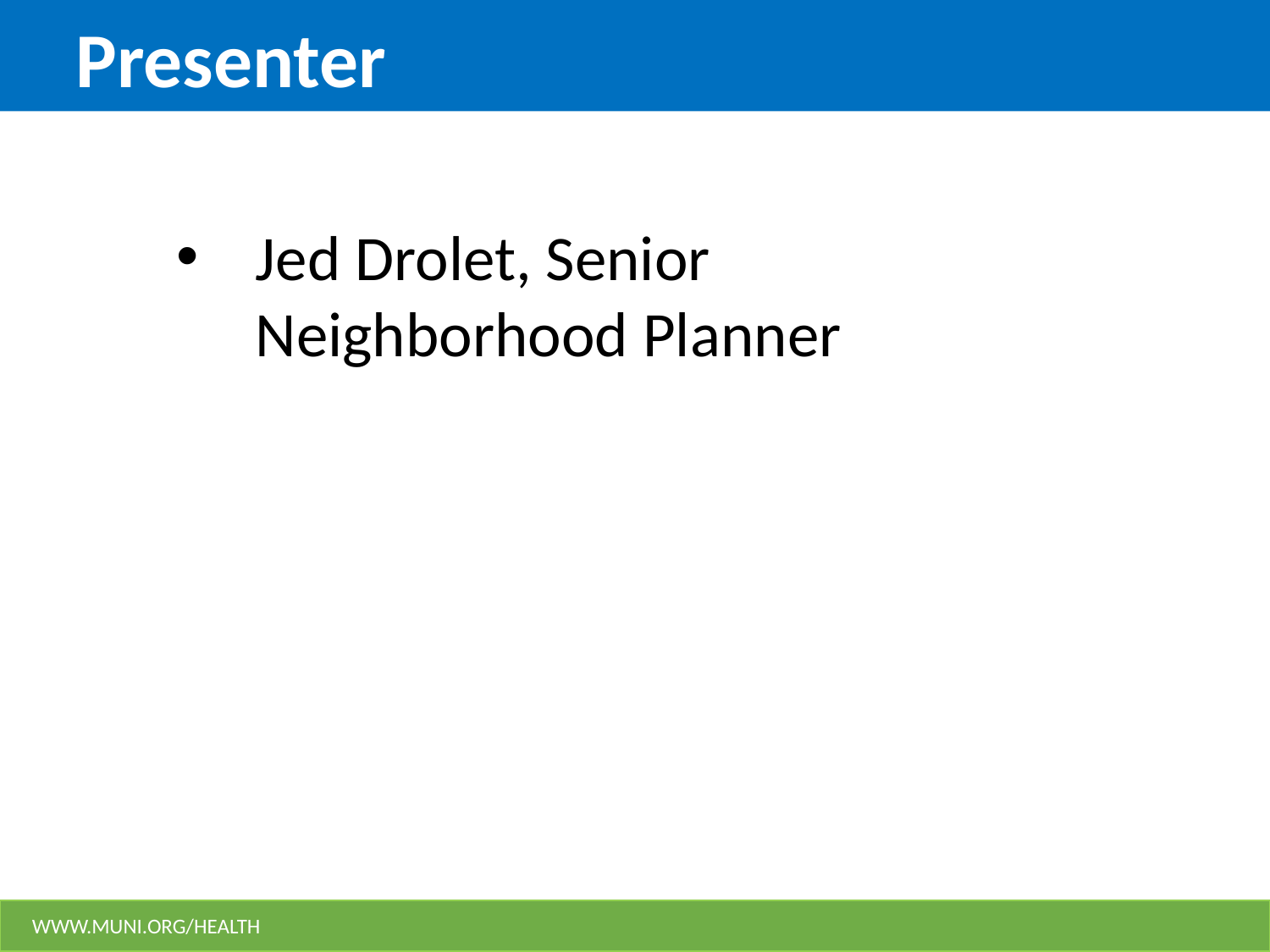

# Presenter

Jed Drolet, Senior Neighborhood Planner